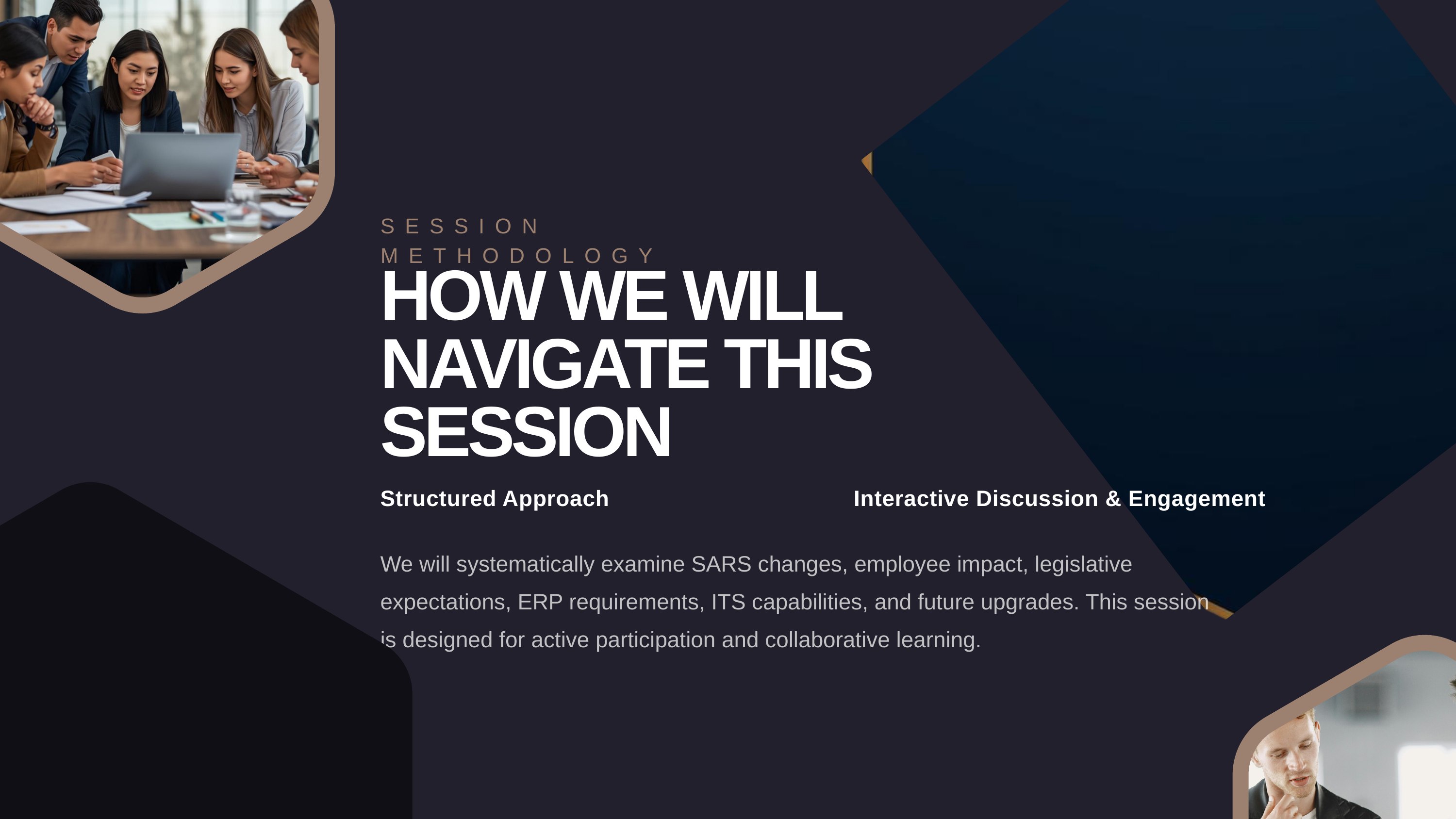

SESSION METHODOLOGY
HOW WE WILL NAVIGATE THIS SESSION

Structured Approach
Interactive Discussion & Engagement
We will systematically examine SARS changes, employee impact, legislative expectations, ERP requirements, ITS capabilities, and future upgrades. This session is designed for active participation and collaborative learning.